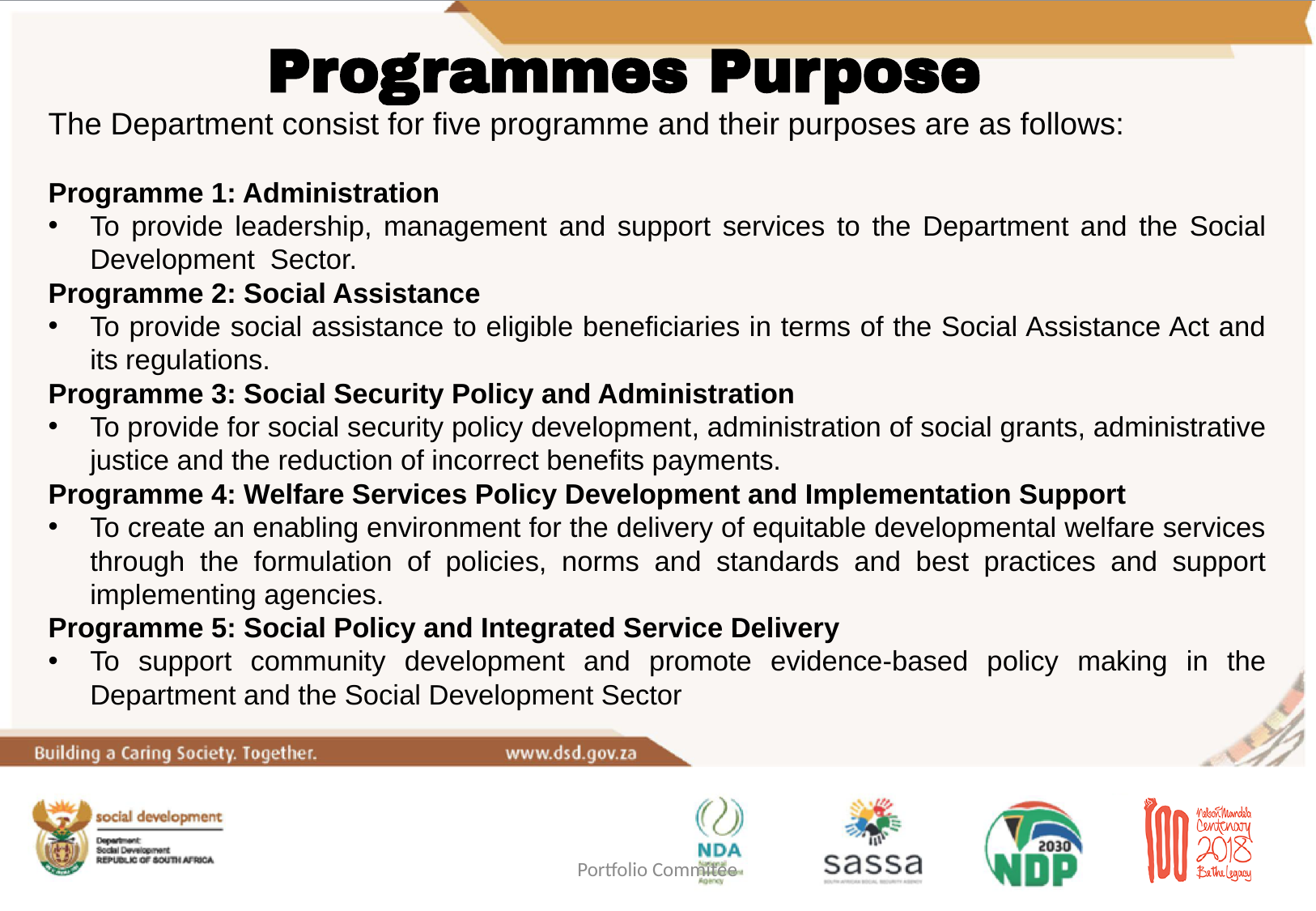

# Programmes Purpose
The Department consist for five programme and their purposes are as follows:

Programme 1: Administration
To provide leadership, management and support services to the Department and the Social Development  Sector.
Programme 2: Social Assistance
To provide social assistance to eligible beneficiaries in terms of the Social Assistance Act and its regulations.
Programme 3: Social Security Policy and Administration
To provide for social security policy development, administration of social grants, administrative justice and the reduction of incorrect benefits payments.
Programme 4: Welfare Services Policy Development and Implementation Support
To create an enabling environment for the delivery of equitable developmental welfare services through the formulation of policies, norms and standards and best practices and support implementing agencies.
Programme 5: Social Policy and Integrated Service Delivery
To support community development and promote evidence-based policy making in the Department and the Social Development Sector
Portfolio Commitee